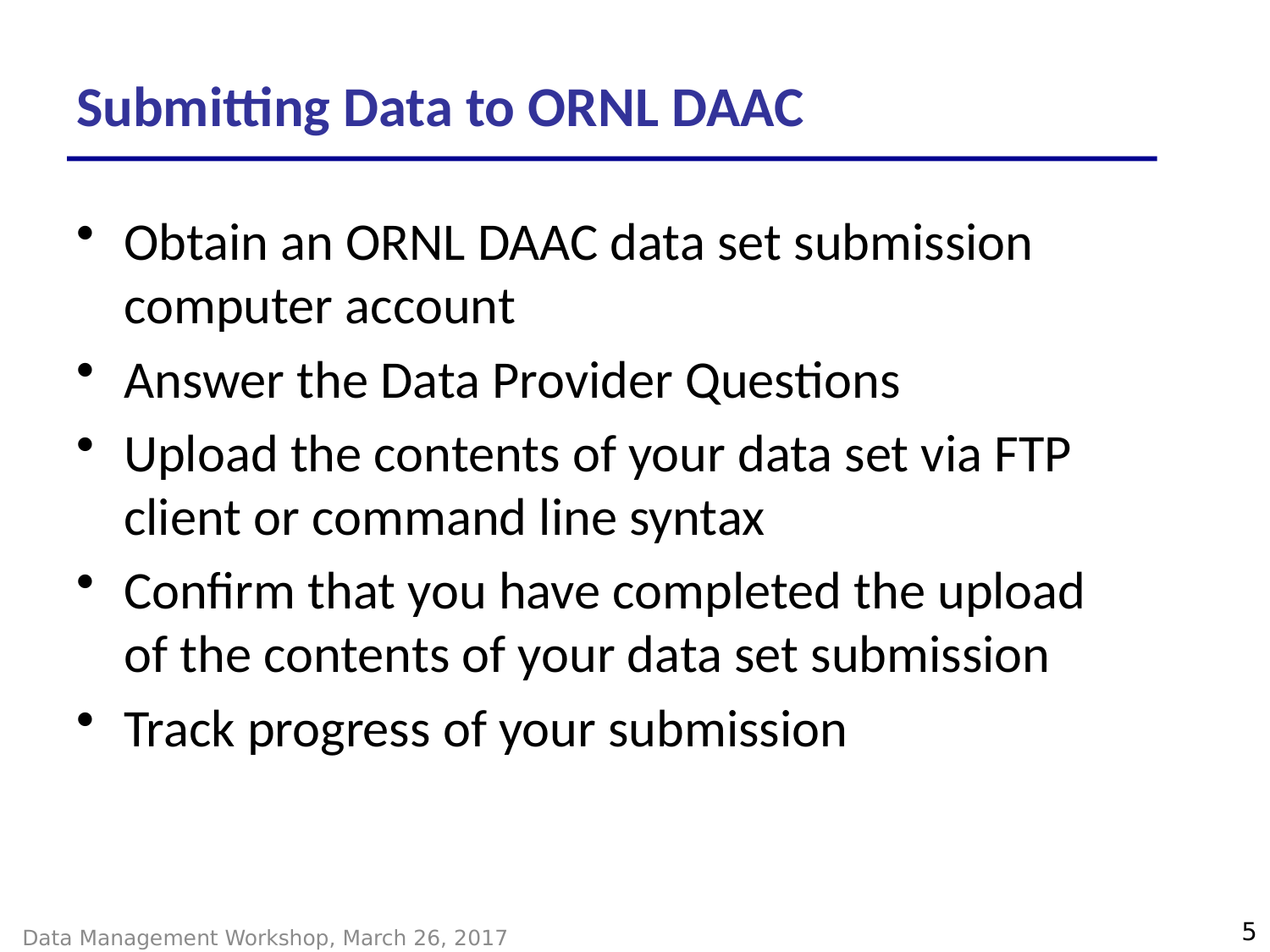

# Submitting Data to ORNL DAAC
Obtain an ORNL DAAC data set submission computer account
Answer the Data Provider Questions
Upload the contents of your data set via FTP client or command line syntax
Confirm that you have completed the upload of the contents of your data set submission
Track progress of your submission
5